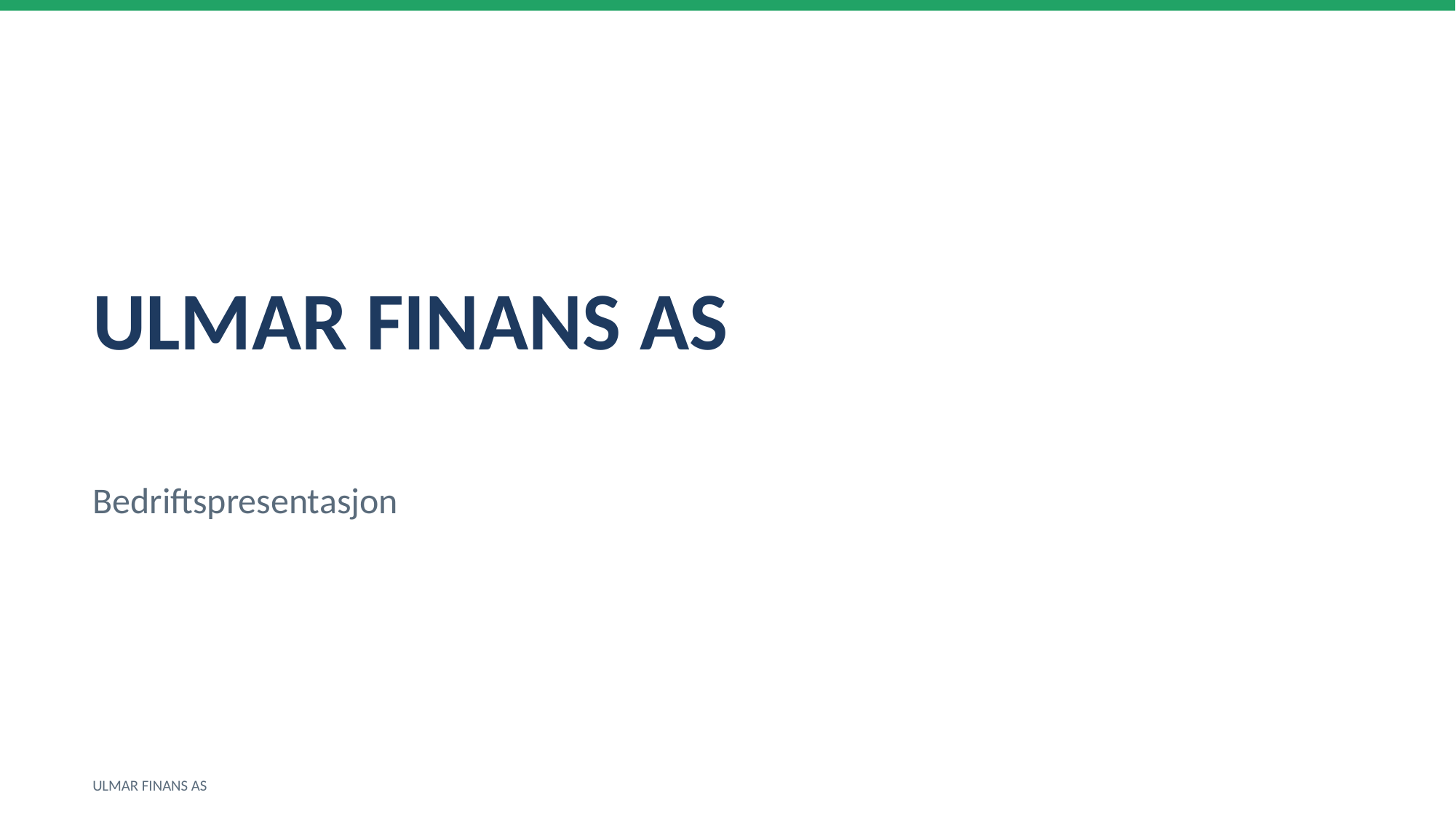

ULMAR FINANS AS
Bedriftspresentasjon
ULMAR FINANS AS